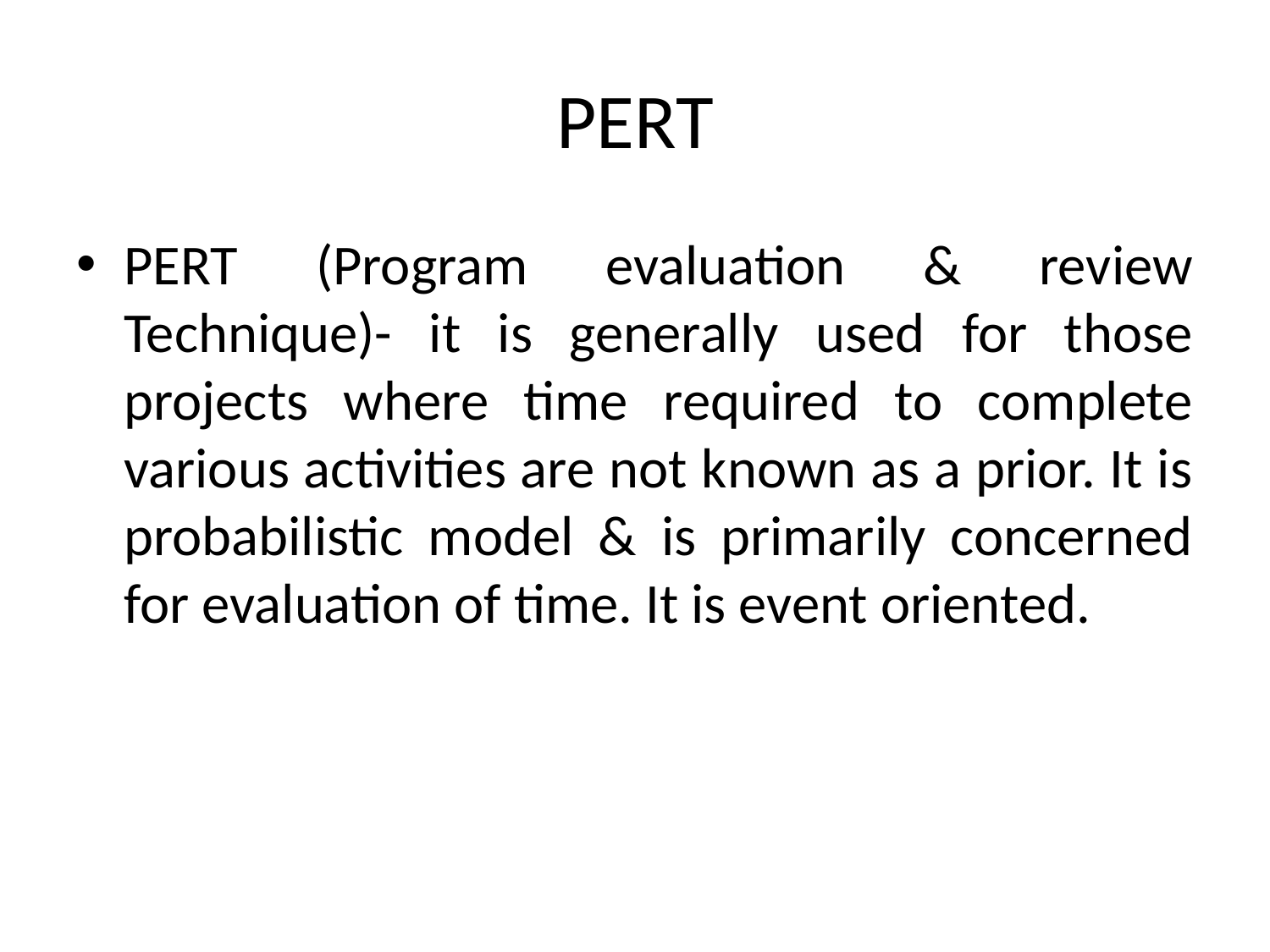

# PERT
PERT (Program evaluation & review Technique)- it is generally used for those projects where time required to complete various activities are not known as a prior. It is probabilistic model & is primarily concerned for evaluation of time. It is event oriented.